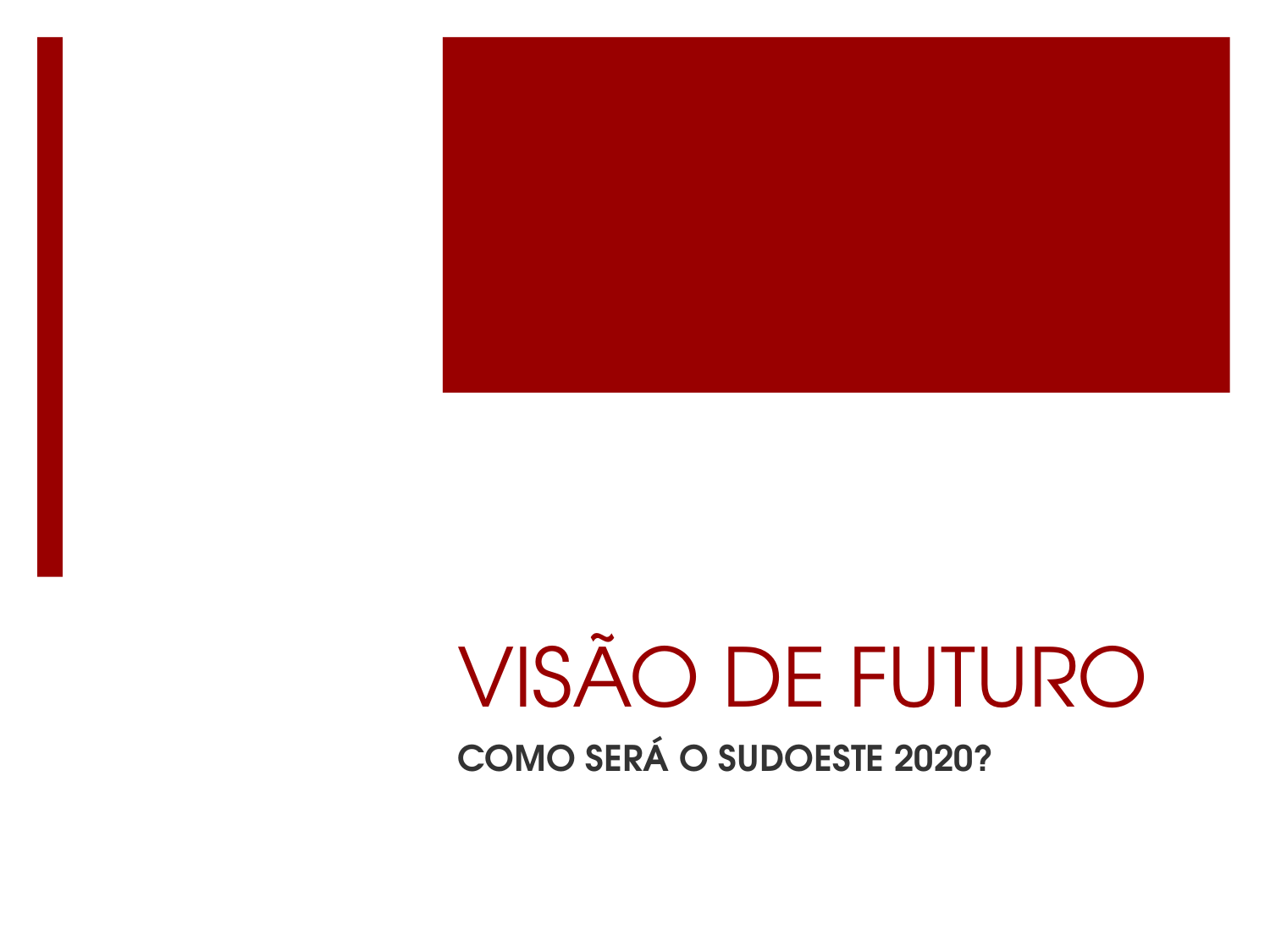

# VISÃO DE FUTURO
COMO SERÁ O SUDOESTE 2020?